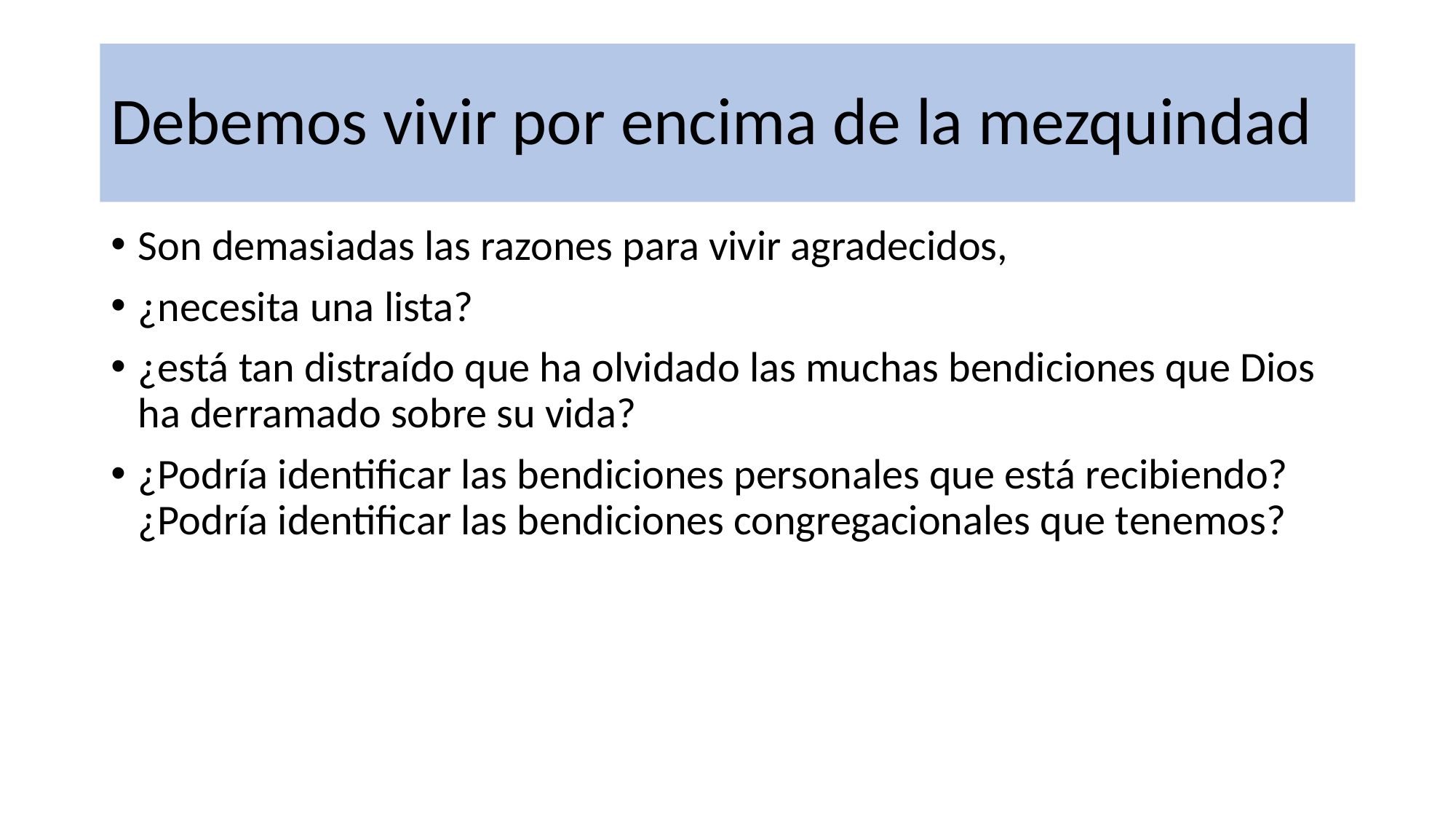

# Debemos vivir por encima de la mezquindad
Son demasiadas las razones para vivir agradecidos,
¿necesita una lista?
¿está tan distraído que ha olvidado las muchas bendiciones que Dios ha derramado sobre su vida?
¿Podría identificar las bendiciones personales que está recibiendo? ¿Podría identificar las bendiciones congregacionales que tenemos?